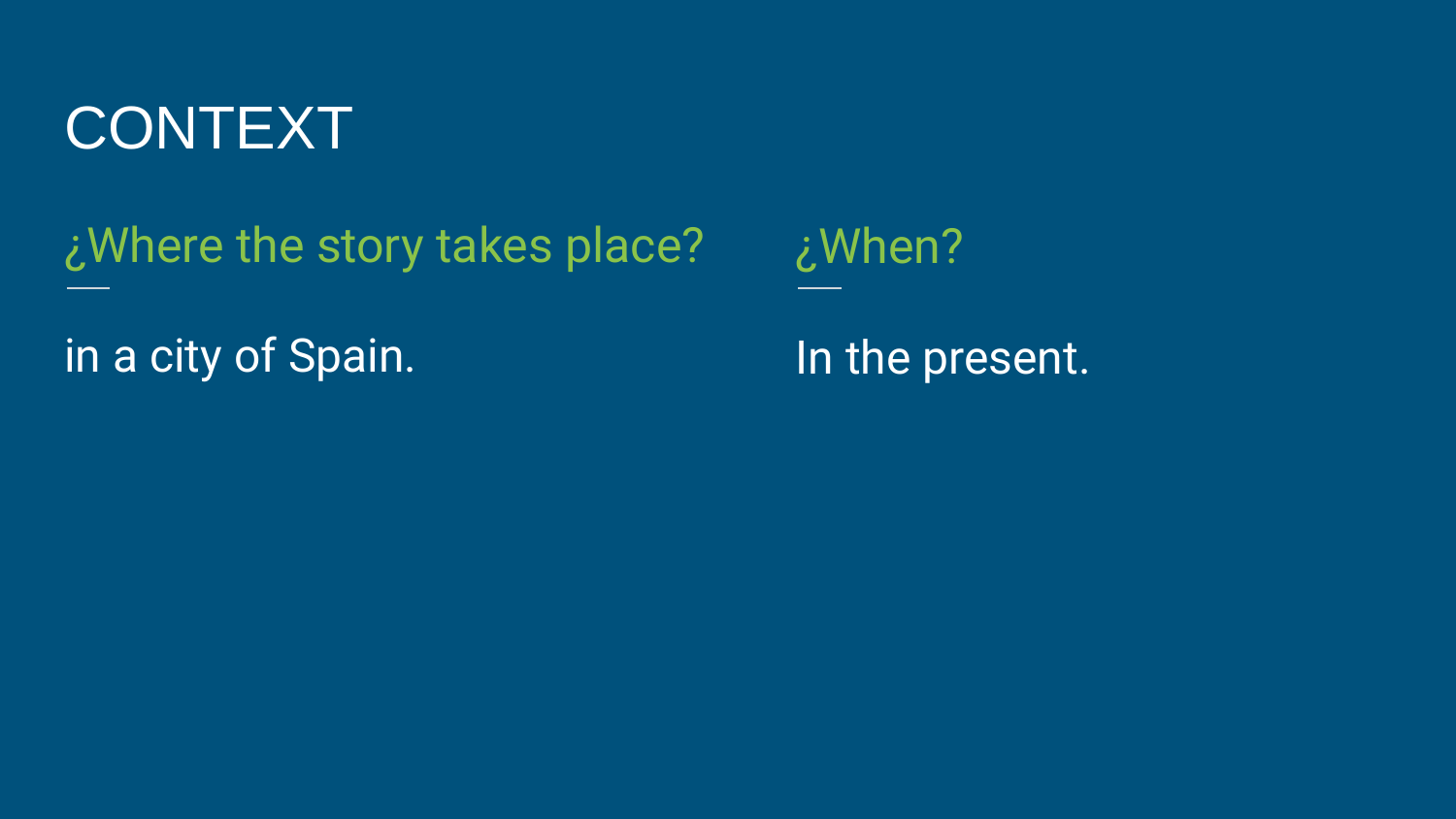

CONTEXT
¿Where the story takes place?
¿When?
in a city of Spain.
In the present.